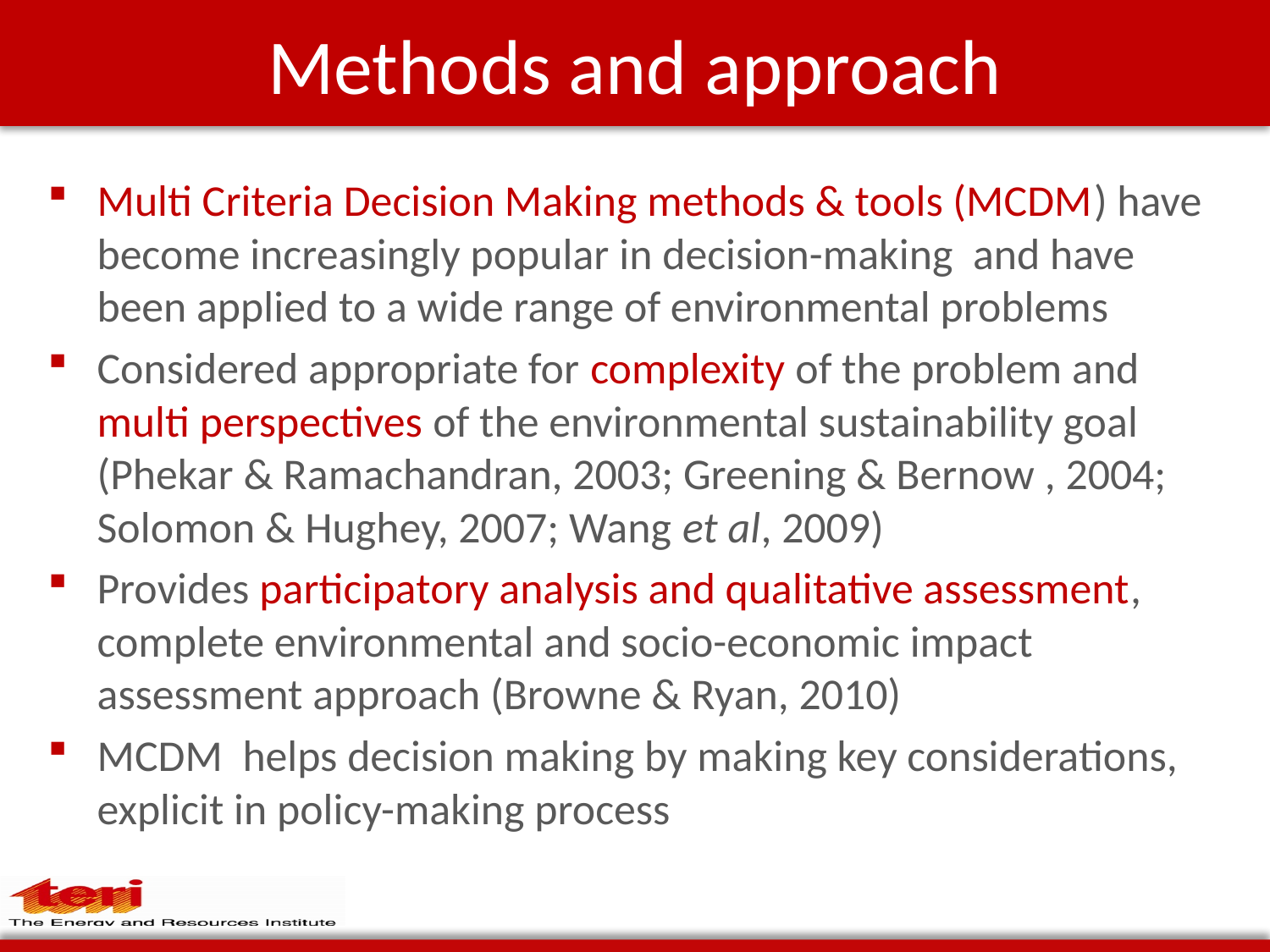

# Methods and approach
Multi Criteria Decision Making methods & tools (MCDM) have become increasingly popular in decision-making  and have been applied to a wide range of environmental problems
Considered appropriate for complexity of the problem and multi perspectives of the environmental sustainability goal (Phekar & Ramachandran, 2003; Greening & Bernow , 2004; Solomon & Hughey, 2007; Wang et al, 2009)
Provides participatory analysis and qualitative assessment, complete environmental and socio-economic impact assessment approach (Browne & Ryan, 2010)
MCDM  helps decision making by making key considerations, explicit in policy-making process